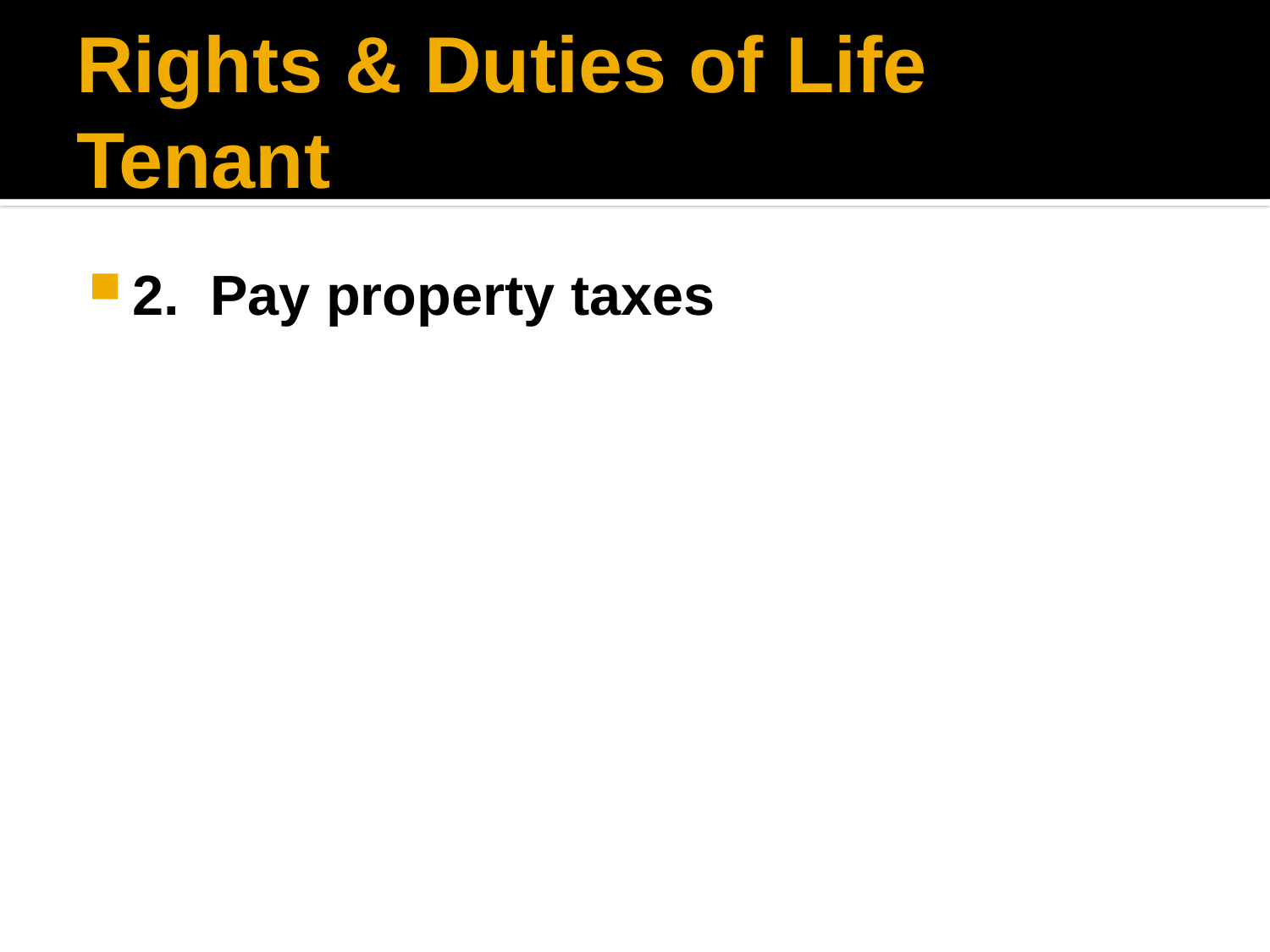

# Rights & Duties of Life Tenant
2.  Pay property taxes